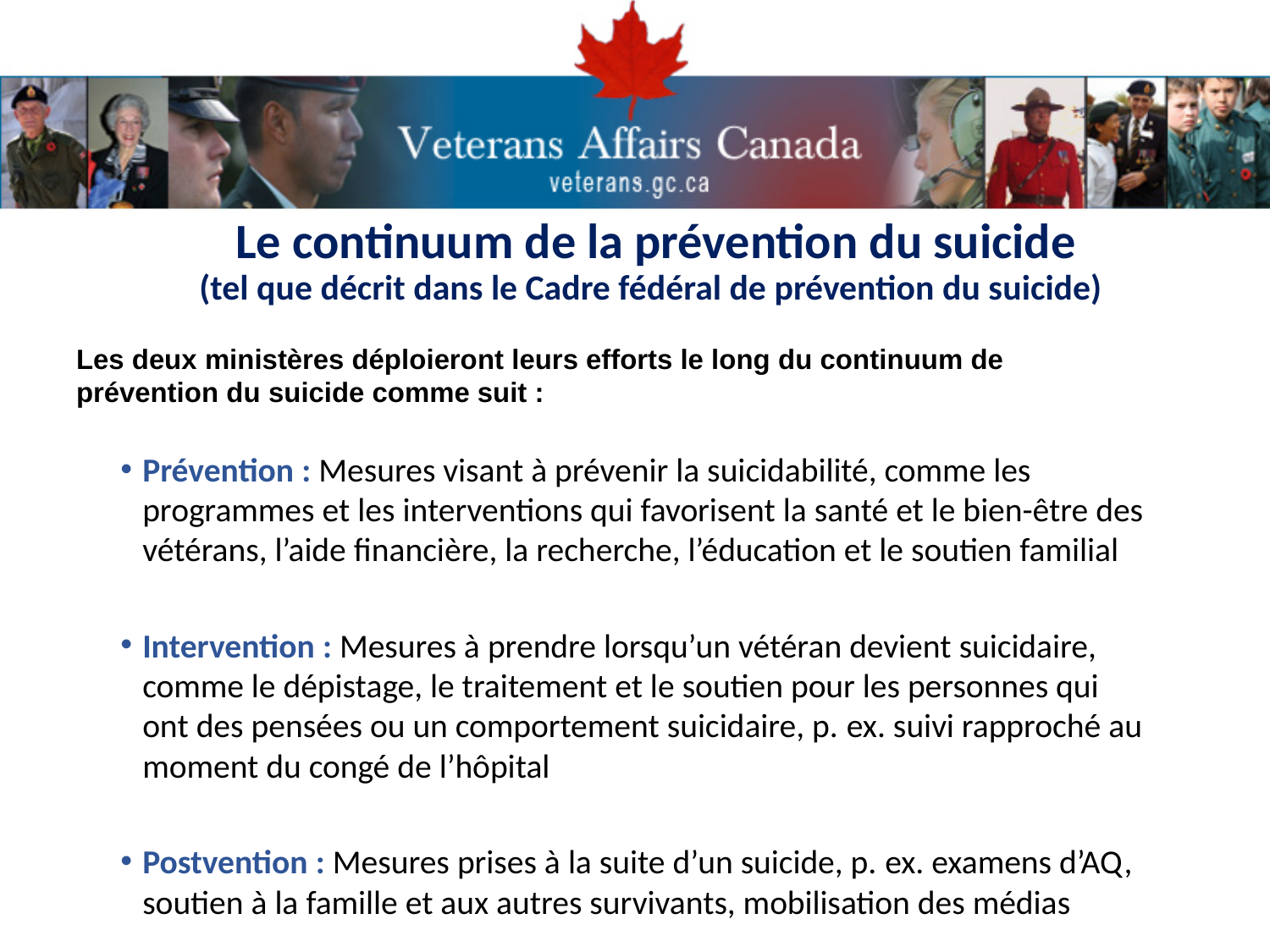

# Le continuum de la prévention du suicide (tel que décrit dans le Cadre fédéral de prévention du suicide)
Les deux ministères déploieront leurs efforts le long du continuum de prévention du suicide comme suit :

Prévention : Mesures visant à prévenir la suicidabilité, comme les programmes et les interventions qui favorisent la santé et le bien-être des vétérans, l’aide financière, la recherche, l’éducation et le soutien familial

Intervention : Mesures à prendre lorsqu’un vétéran devient suicidaire, comme le dépistage, le traitement et le soutien pour les personnes qui ont des pensées ou un comportement suicidaire, p. ex. suivi rapproché au moment du congé de l’hôpital

Postvention : Mesures prises à la suite d’un suicide, p. ex. examens d’AQ, soutien à la famille et aux autres survivants, mobilisation des médias

5